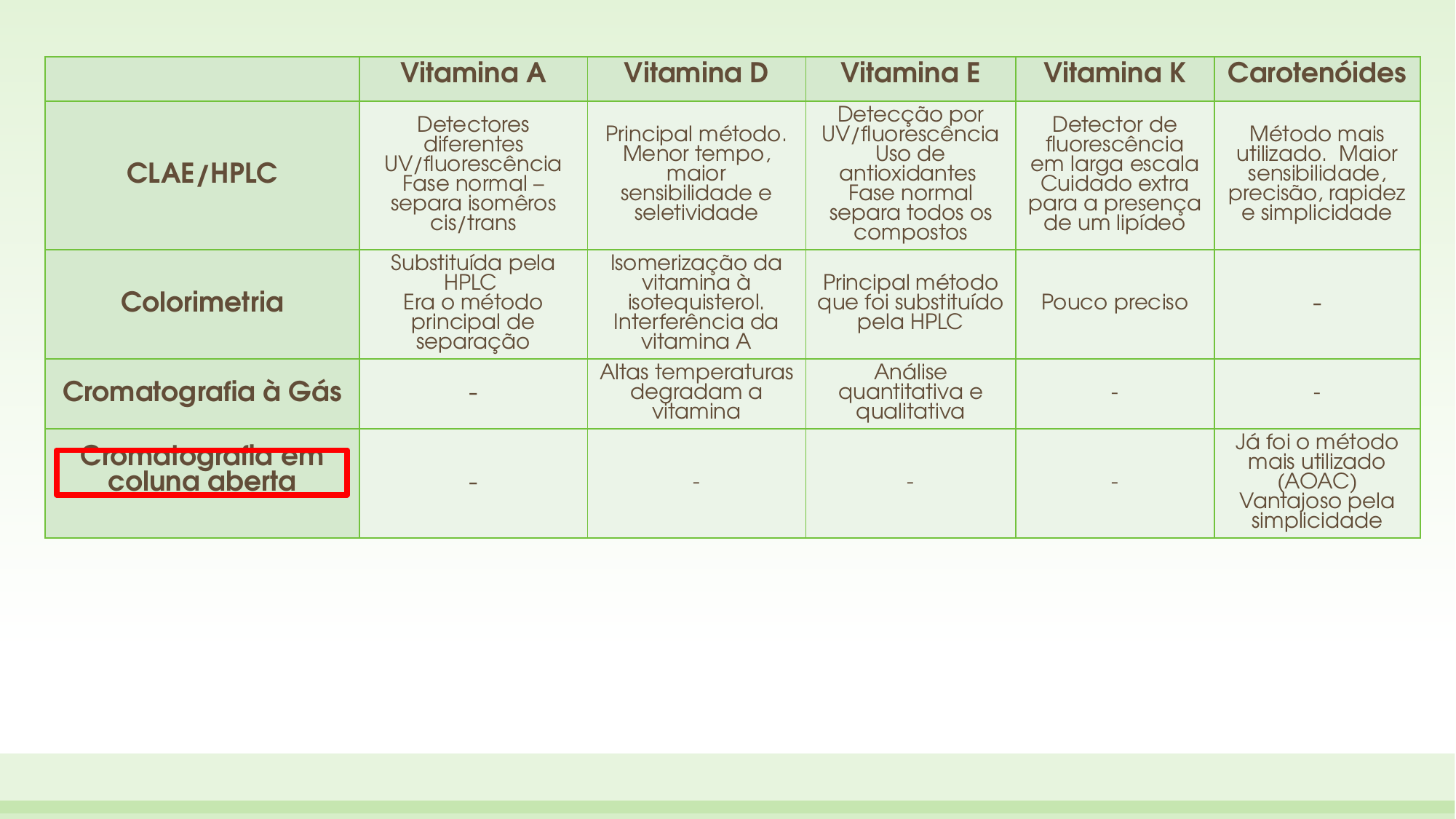

|  | Vitamina A | Vitamina D | Vitamina E | Vitamina K | Carotenóides |
| --- | --- | --- | --- | --- | --- |
| CLAE/HPLC | Detectores diferentes UV/fluorescência Fase normal – separa isomêros cis/trans | Principal método. Menor tempo, maior sensibilidade e seletividade | Detecção por UV/fluorescência Uso de antioxidantes Fase normal separa todos os compostos | Detector de fluorescência em larga escala Cuidado extra para a presença de um lipídeo | Método mais utilizado. Maior sensibilidade, precisão, rapidez e simplicidade |
| Colorimetria | Substituída pela HPLC Era o método principal de separação | Isomerização da vitamina à isotequisterol. Interferência da vitamina A | Principal método que foi substituído pela HPLC | Pouco preciso | - |
| Cromatografia à Gás | - | Altas temperaturas degradam a vitamina | Análise quantitativa e qualitativa | - | - |
| Cromatografia em coluna aberta | - | - | - | - | Já foi o método mais utilizado (AOAC) Vantajoso pela simplicidade |